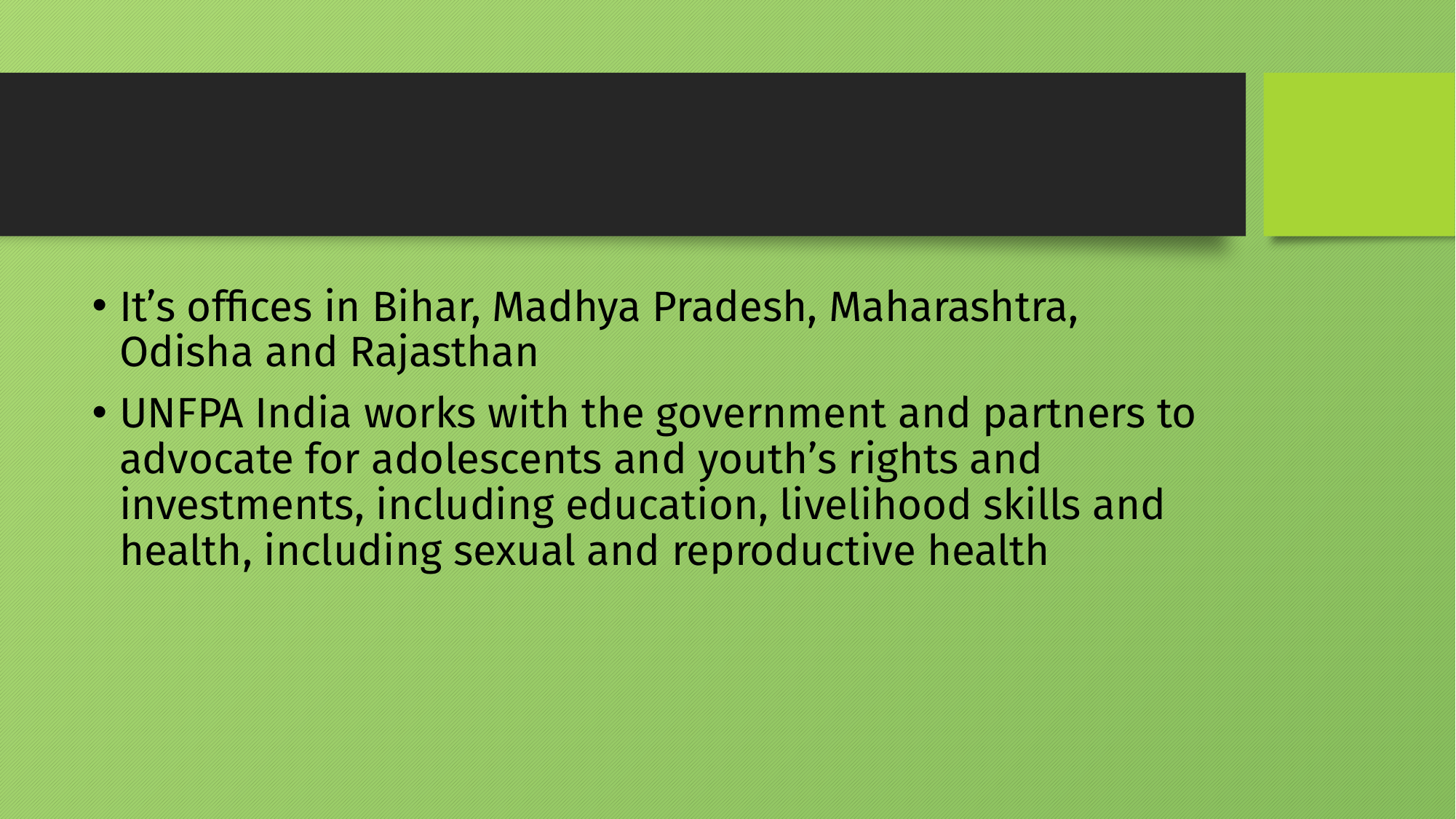

#
It’s offices in Bihar, Madhya Pradesh, Maharashtra, Odisha and Rajasthan
UNFPA India works with the government and partners to advocate for adolescents and youth’s rights and investments, including education, livelihood skills and health, including sexual and reproductive health